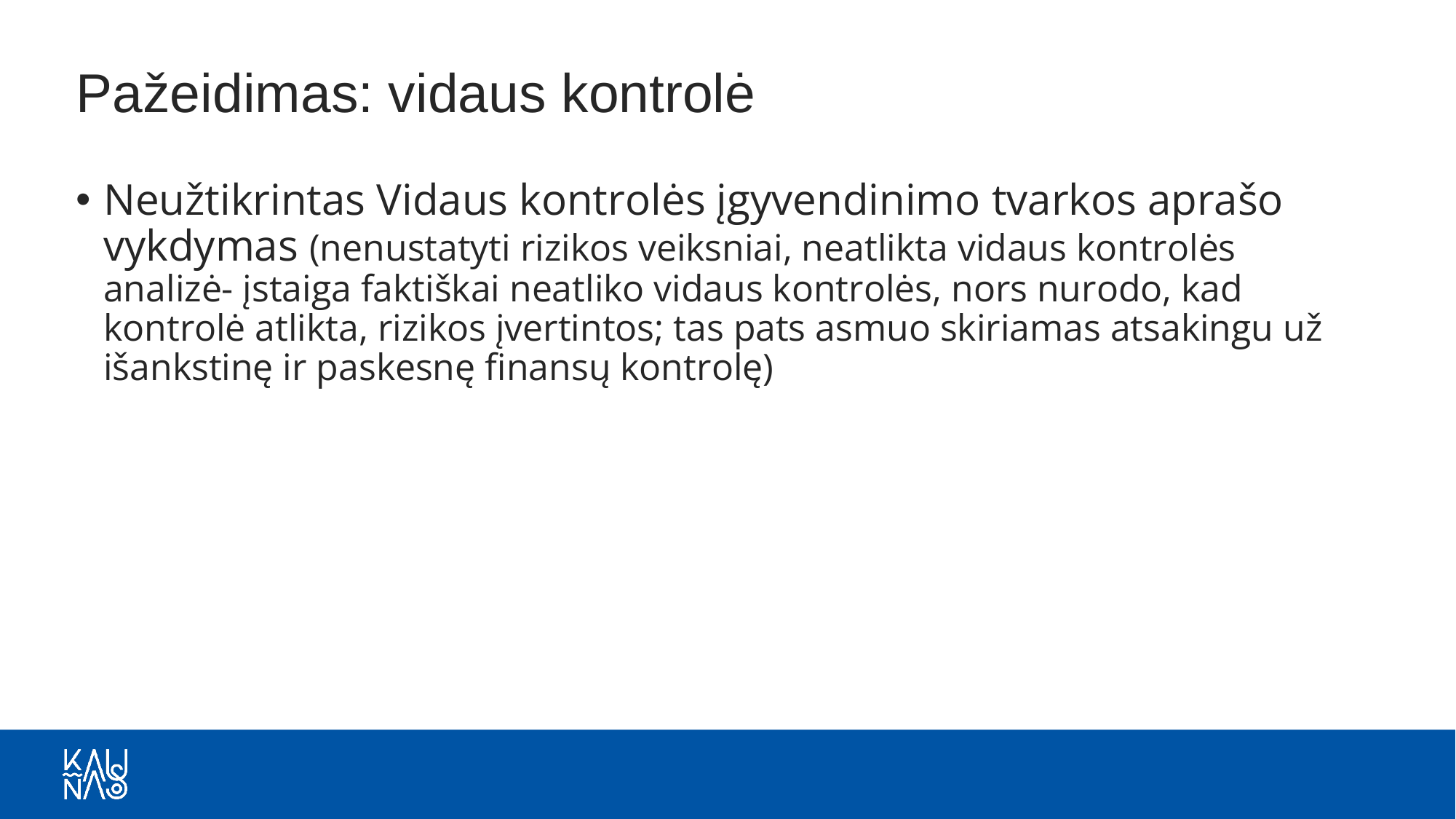

# Pažeidimas: vidaus kontrolė
Neužtikrintas Vidaus kontrolės įgyvendinimo tvarkos aprašo vykdymas (nenustatyti rizikos veiksniai, neatlikta vidaus kontrolės analizė- įstaiga faktiškai neatliko vidaus kontrolės, nors nurodo, kad kontrolė atlikta, rizikos įvertintos; tas pats asmuo skiriamas atsakingu už išankstinę ir paskesnę finansų kontrolę)